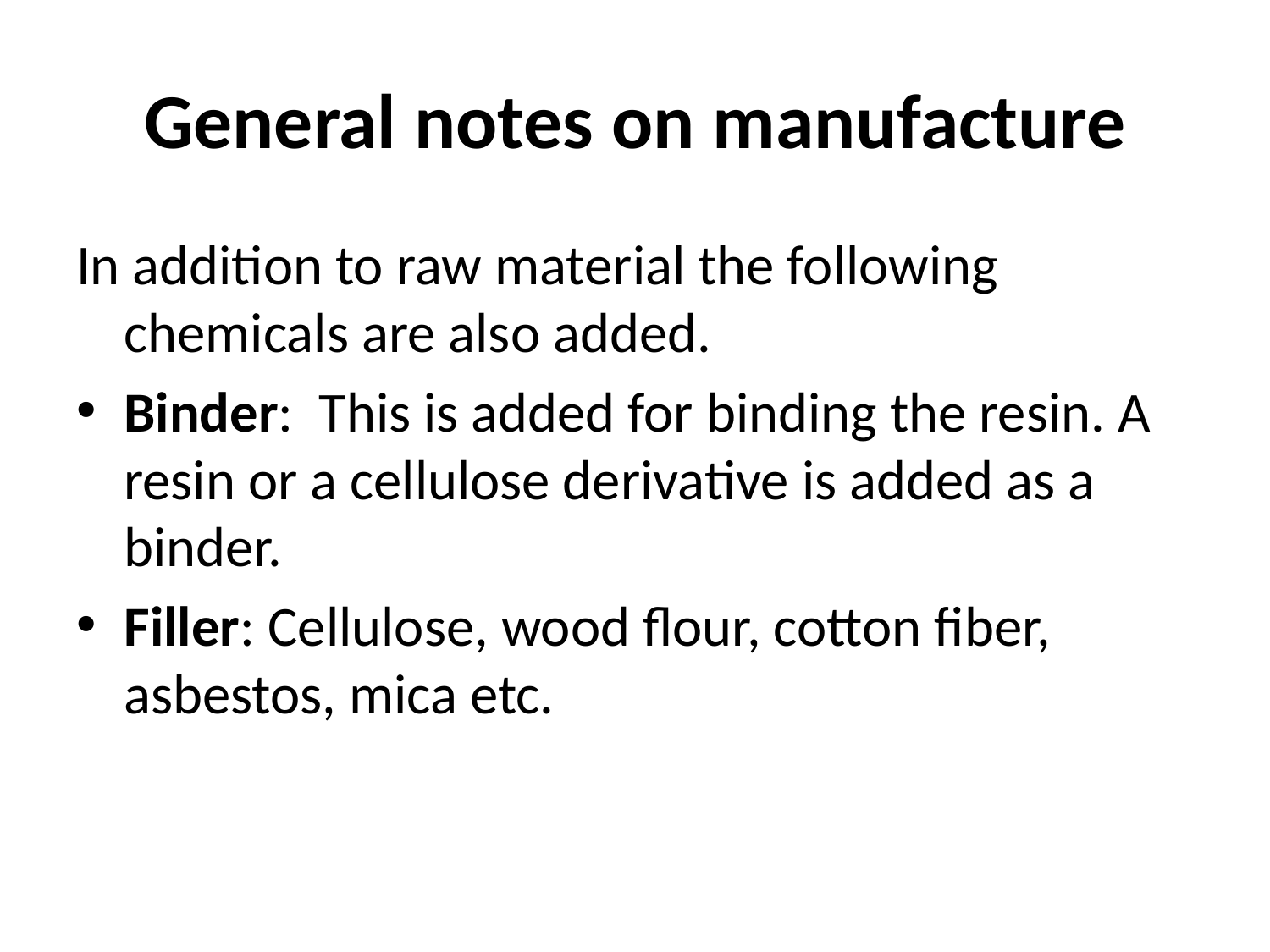

# General notes on manufacture
In addition to raw material the following chemicals are also added.
Binder:  This is added for binding the resin. A resin or a cellulose derivative is added as a binder.
Filler: Cellulose, wood flour, cotton fiber, asbestos, mica etc.